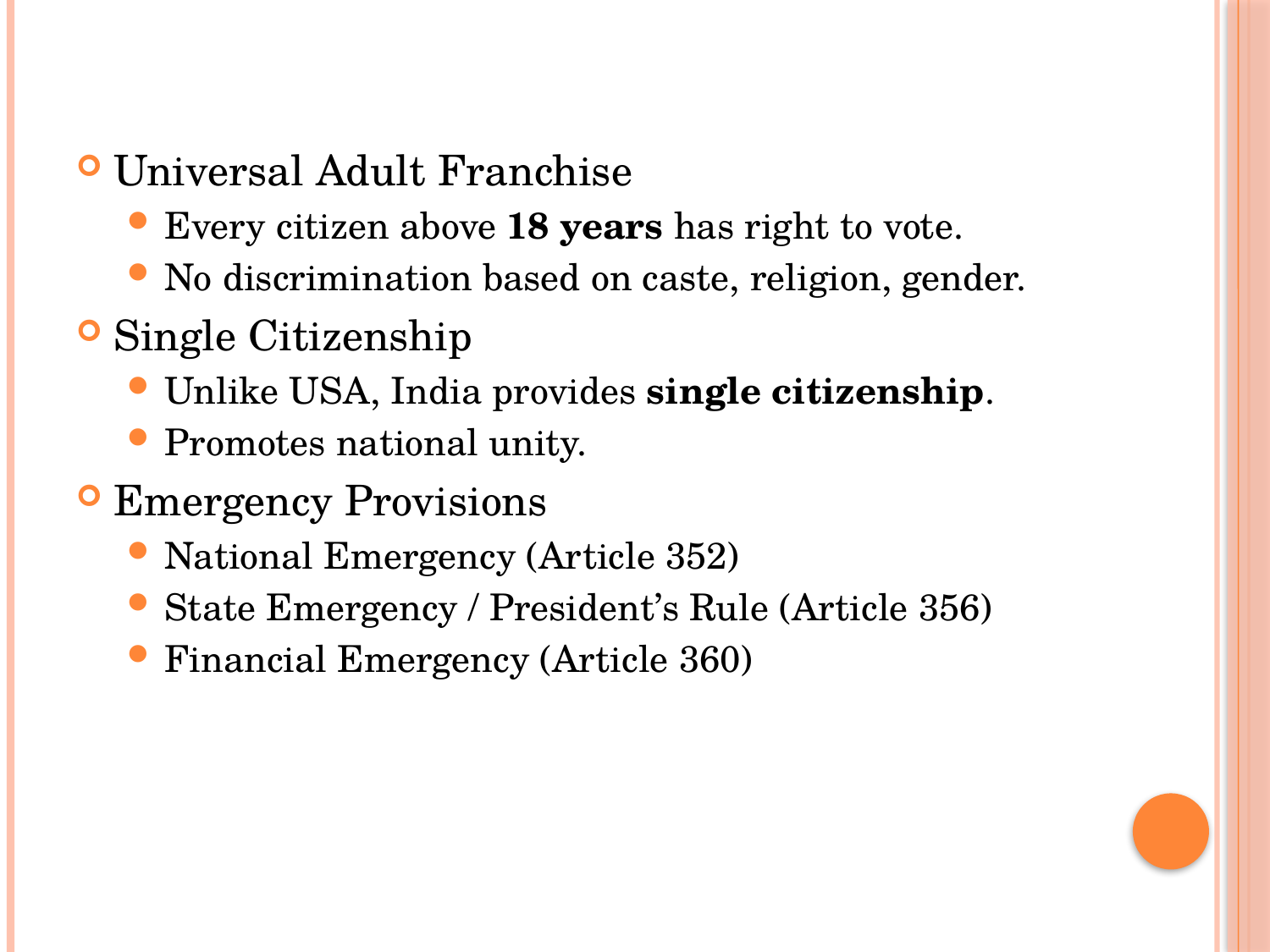

Universal Adult Franchise
Every citizen above 18 years has right to vote.
No discrimination based on caste, religion, gender.
Single Citizenship
Unlike USA, India provides single citizenship.
Promotes national unity.
Emergency Provisions
National Emergency (Article 352)
State Emergency / President’s Rule (Article 356)
Financial Emergency (Article 360)